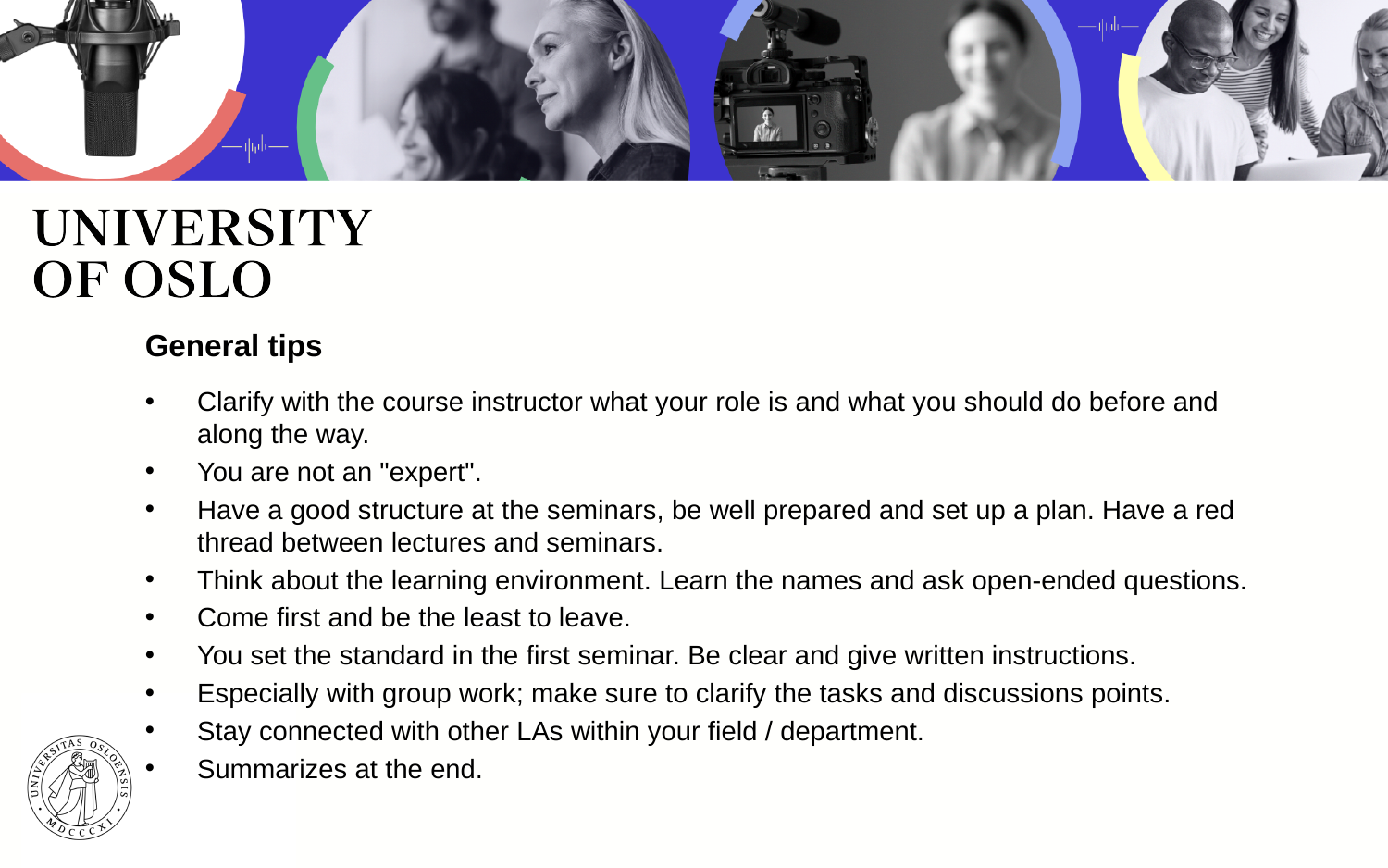

# General tips
Clarify with the course instructor what your role is and what you should do before and along the way.
You are not an "expert".
Have a good structure at the seminars, be well prepared and set up a plan. Have a red thread between lectures and seminars.
Think about the learning environment. Learn the names and ask open-ended questions.
Come first and be the least to leave.
You set the standard in the first seminar. Be clear and give written instructions.
Especially with group work; make sure to clarify the tasks and discussions points.
Stay connected with other LAs within your field / department.
Summarizes at the end.